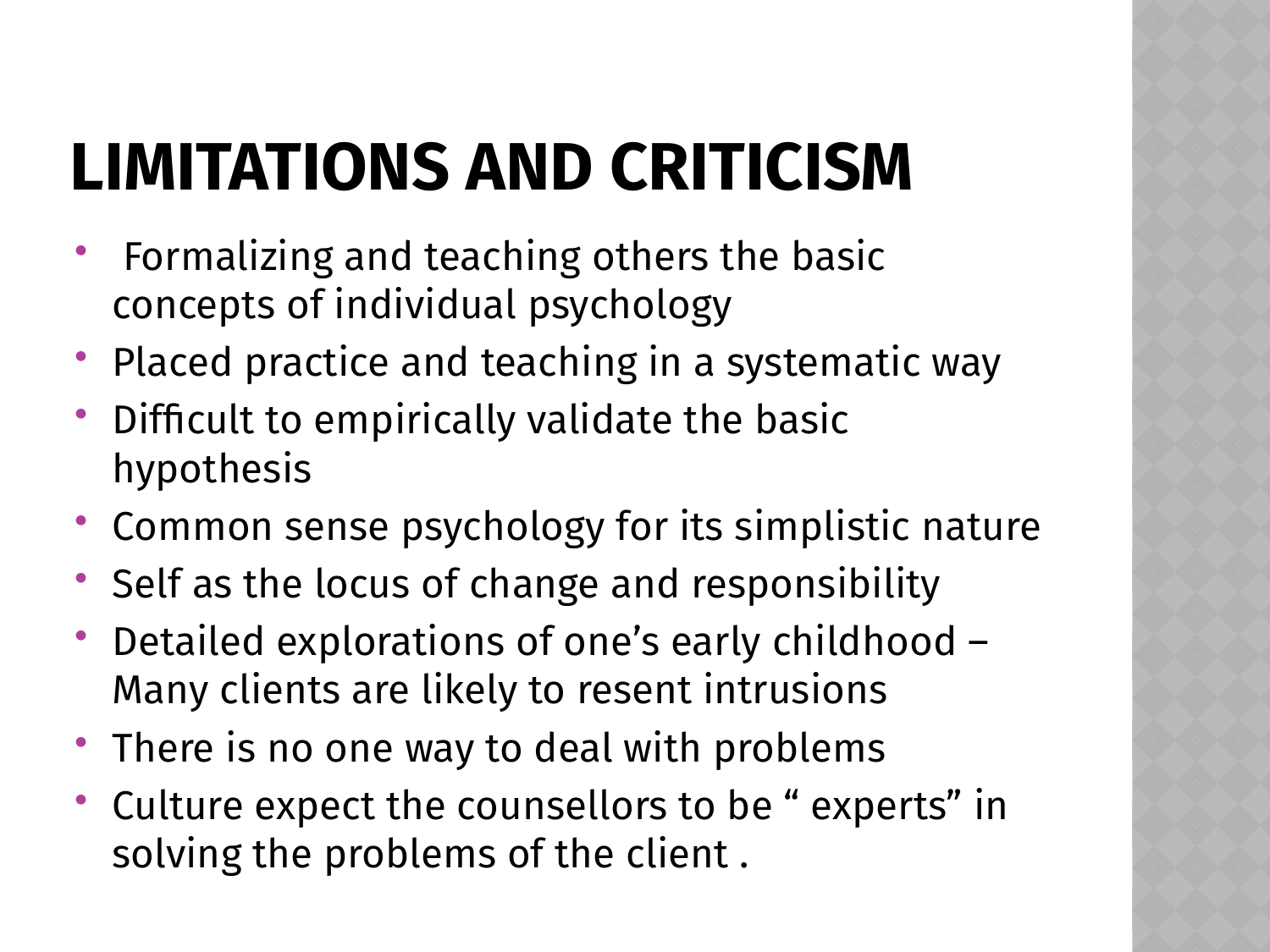

# Limitations and Criticism
 Formalizing and teaching others the basic concepts of individual psychology
Placed practice and teaching in a systematic way
Difficult to empirically validate the basic hypothesis
Common sense psychology for its simplistic nature
Self as the locus of change and responsibility
Detailed explorations of one’s early childhood – Many clients are likely to resent intrusions
There is no one way to deal with problems
Culture expect the counsellors to be “ experts” in solving the problems of the client .